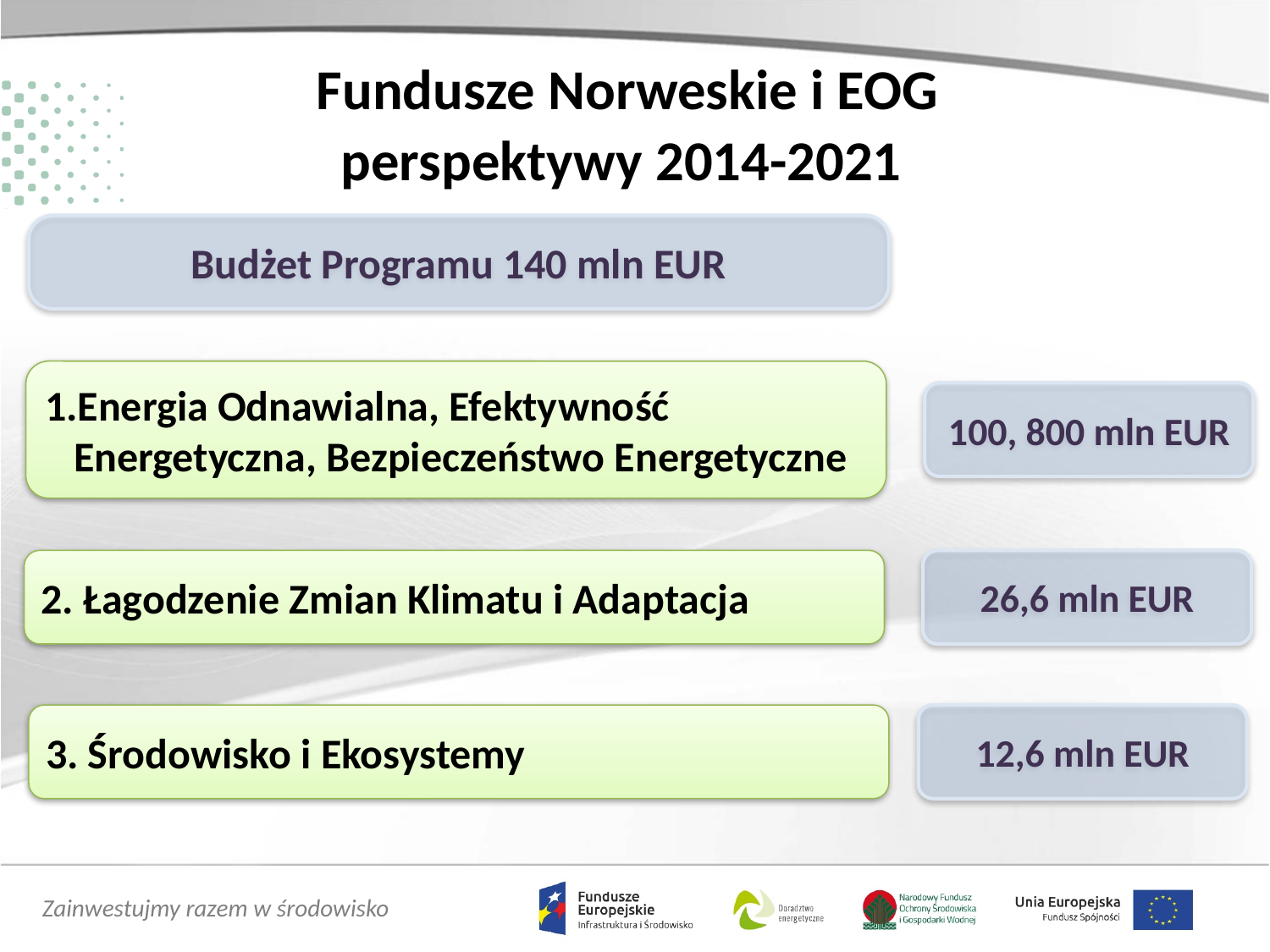

Fundusze Norweskie i EOG
perspektywy 2014-2021
Budżet Programu 140 mln EUR
1.Energia Odnawialna, Efektywność
   Energetyczna, Bezpieczeństwo Energetyczne
100, 800 mln EUR

2. Łagodzenie Zmian Klimatu i Adaptacja

26,6 mln EUR

3. Środowisko i Ekosystemy

12,6 mln EUR